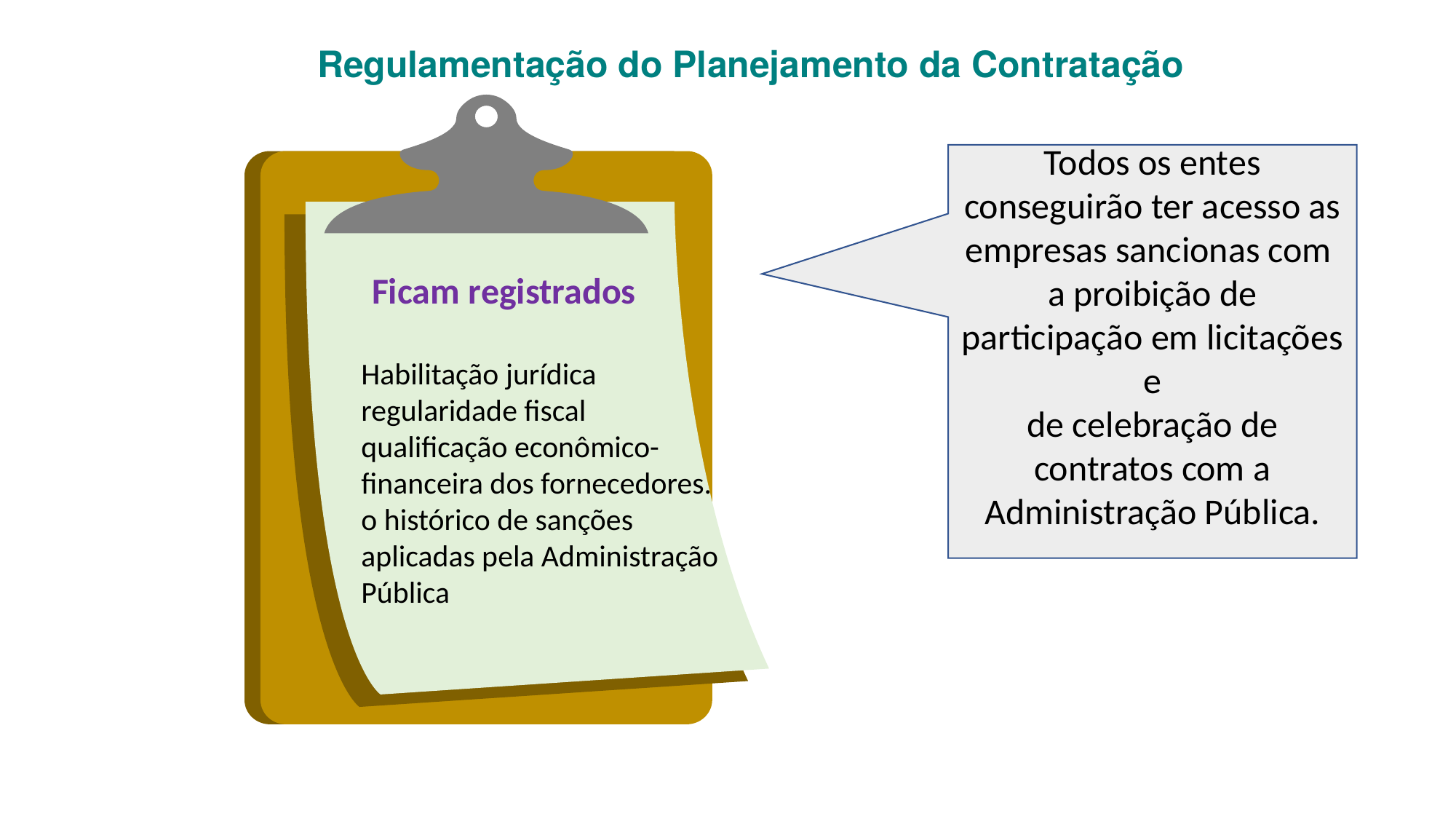

# Regulamentação do Planejamento da Contratação

Todos os entes conseguirão ter acesso as empresas sancionas com  a proibição de participação em licitações e
de celebração de contratos com a Administração Pública.

Ficam registrados
Habilitação jurídica
regularidade fiscal
qualificação econômico-financeira dos fornecedores.
o histórico de sanções aplicadas pela Administração
Pública